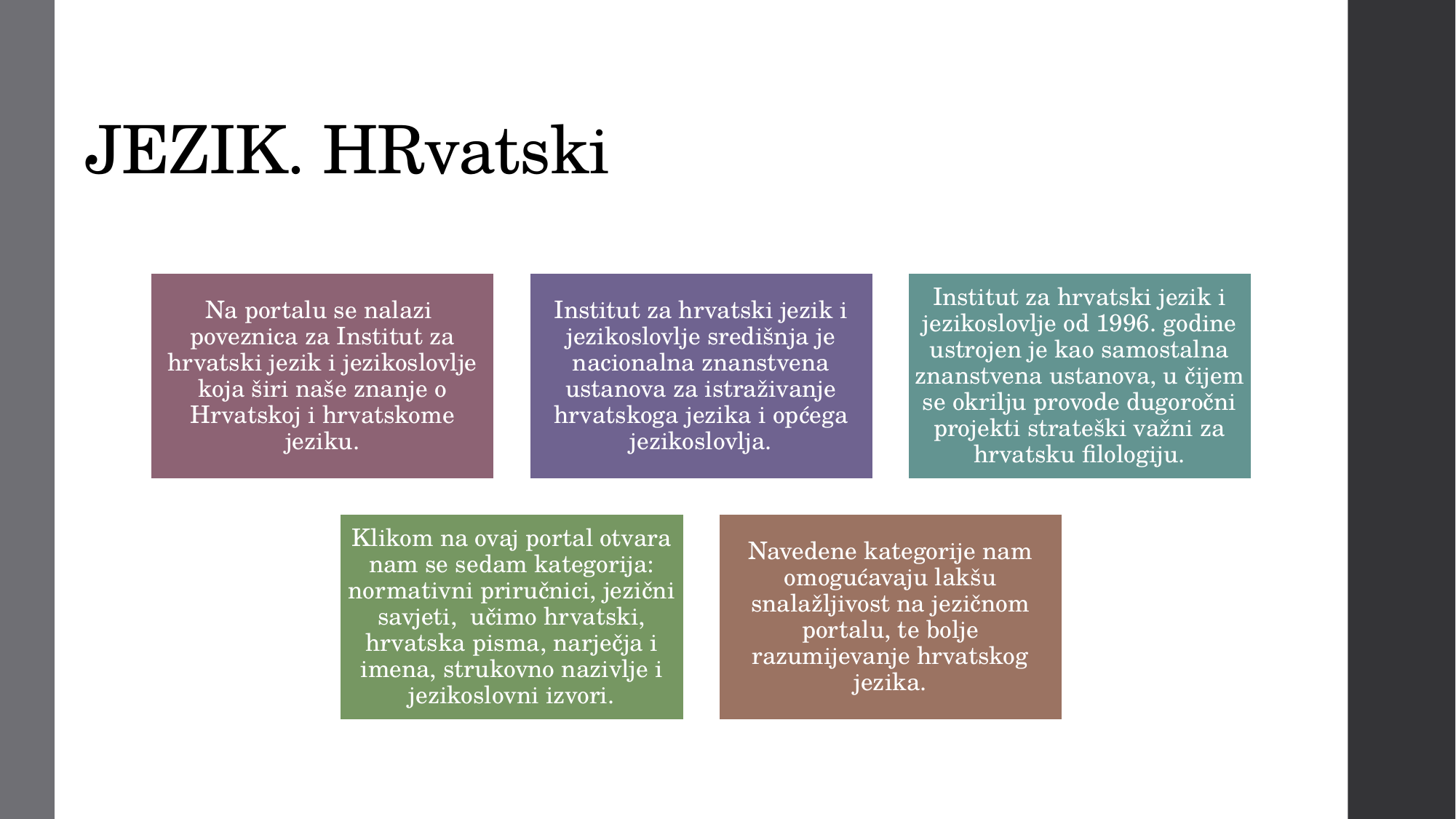

# JEZIK. HRvatski
Na portalu se nalazi  poveznica za Institut za hrvatski jezik i jezikoslovlje koja širi naše znanje o Hrvatskoj i hrvatskome jeziku.
Institut za hrvatski jezik i jezikoslovlje središnja je nacionalna znanstvena ustanova za istraživanje hrvatskoga jezika i općega jezikoslovlja.
Institut za hrvatski jezik i jezikoslovlje od 1996. godine ustrojen je kao samostalna znanstvena ustanova, u čijem se okrilju provode dugoročni projekti strateški važni za hrvatsku filologiju.
Klikom na ovaj portal otvara nam se sedam kategorija: normativni priručnici, jezični savjeti,  učimo hrvatski, hrvatska pisma, narječja i imena, strukovno nazivlje i jezikoslovni izvori.
Navedene kategorije nam omogućavaju lakšu snalažljivost na jezičnom portalu, te bolje razumijevanje hrvatskog jezika.